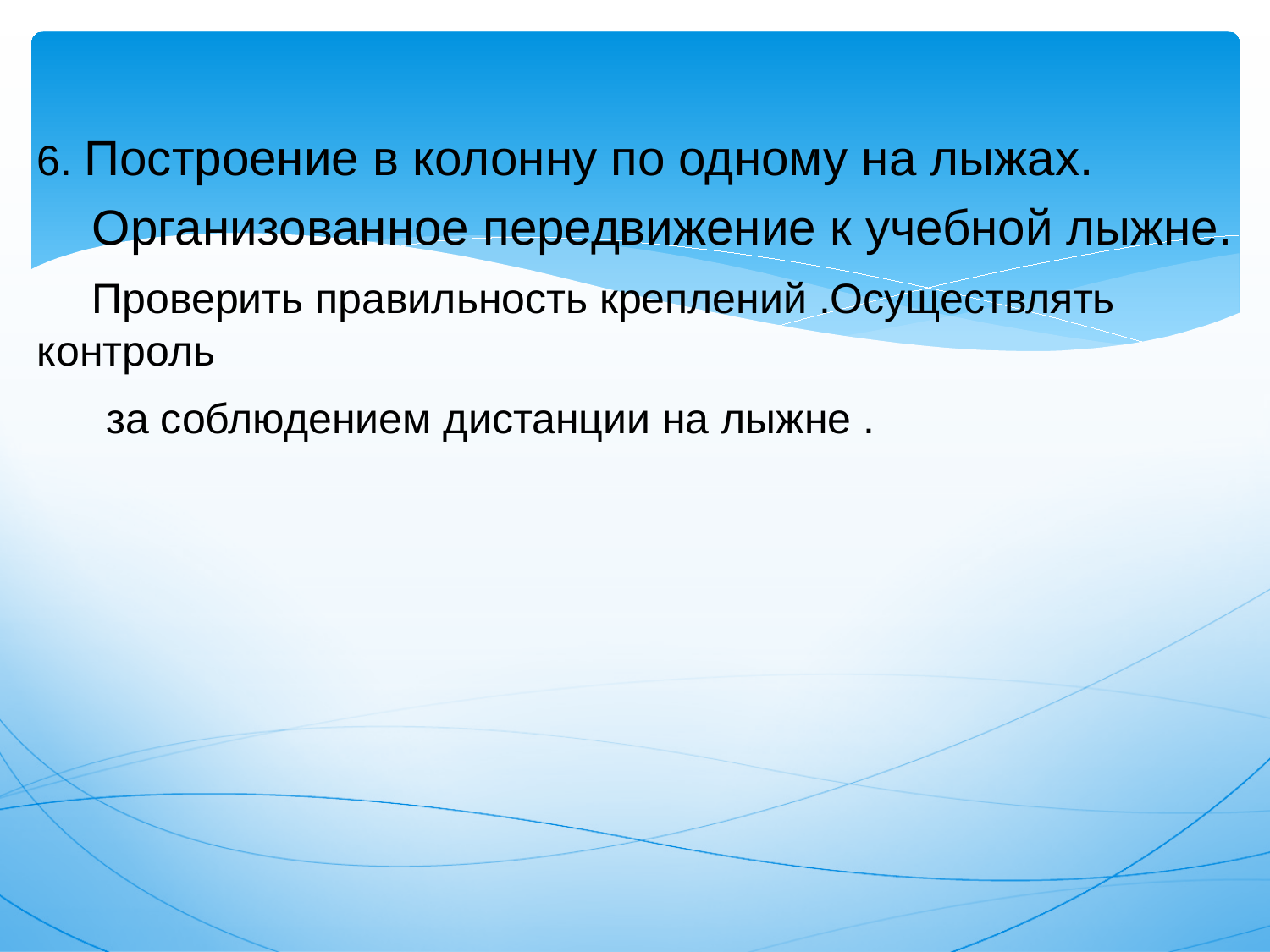

6. Построение в колонну по одному на лыжах.
    Организованное передвижение к учебной лыжне.
    Проверить правильность креплений .Осуществлять контроль
     за соблюдением дистанции на лыжне .